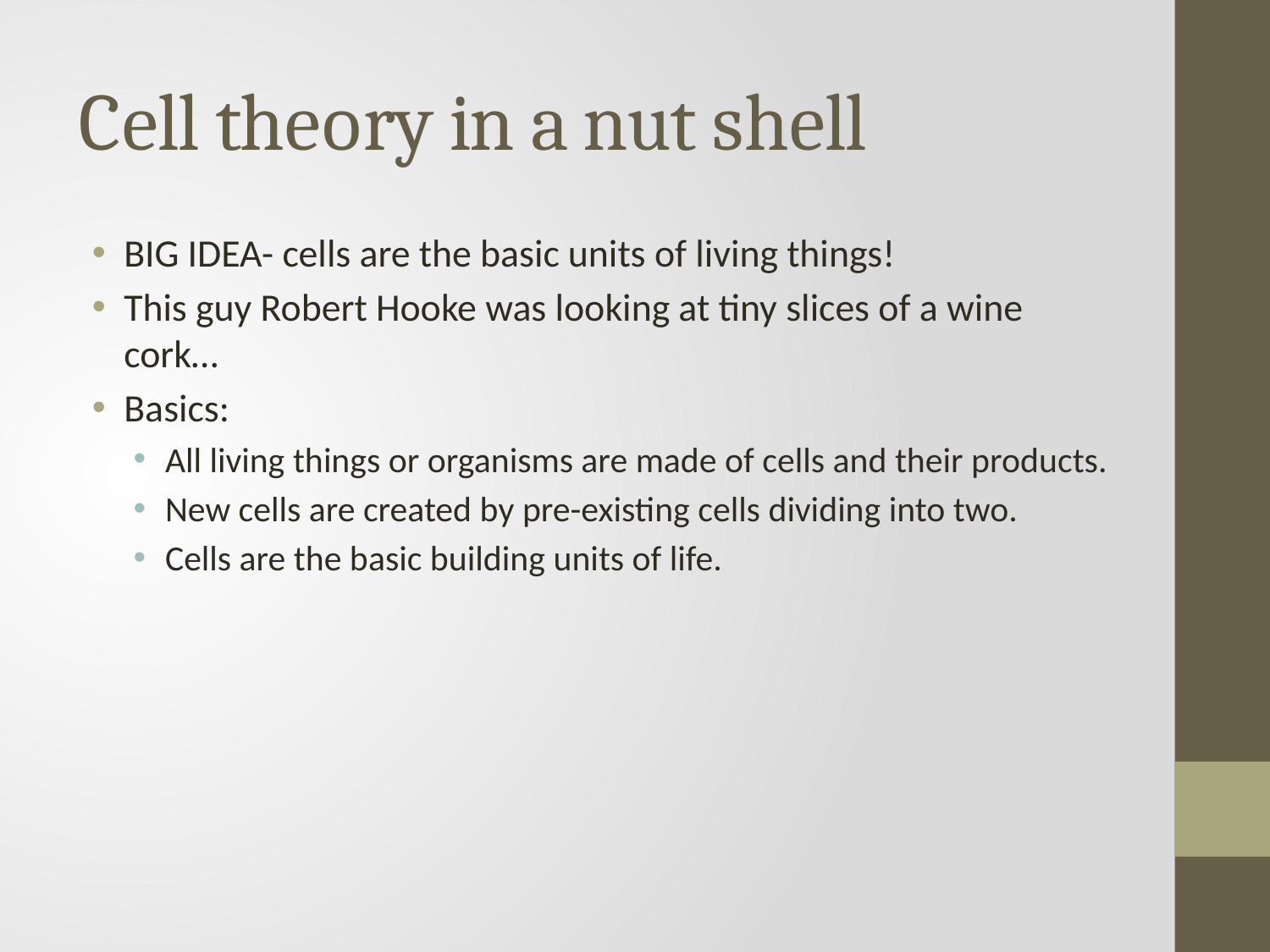

# Cell theory in a nut shell
BIG IDEA- cells are the basic units of living things!
This guy Robert Hooke was looking at tiny slices of a wine cork…
Basics:
All living things or organisms are made of cells and their products.
New cells are created by pre-existing cells dividing into two.
Cells are the basic building units of life.